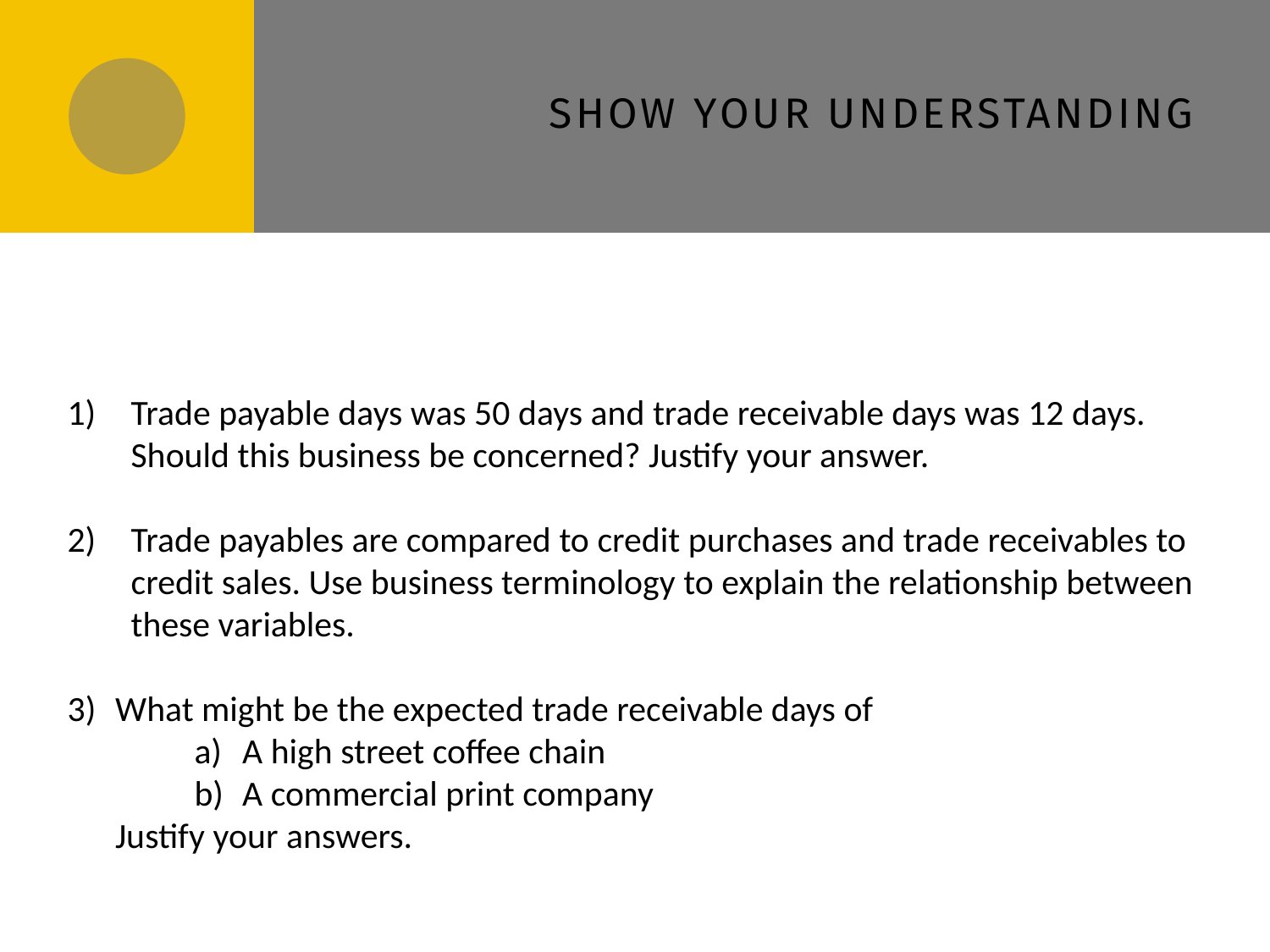

# Show your understanding

Trade payable days was 50 days and trade receivable days was 12 days. Should this business be concerned? Justify your answer.

Trade payables are compared to credit purchases and trade receivables to credit sales. Use business terminology to explain the relationship between these variables.

3)	What might be the expected trade receivable days of
A high street coffee chain
A commercial print company
	Justify your answers.